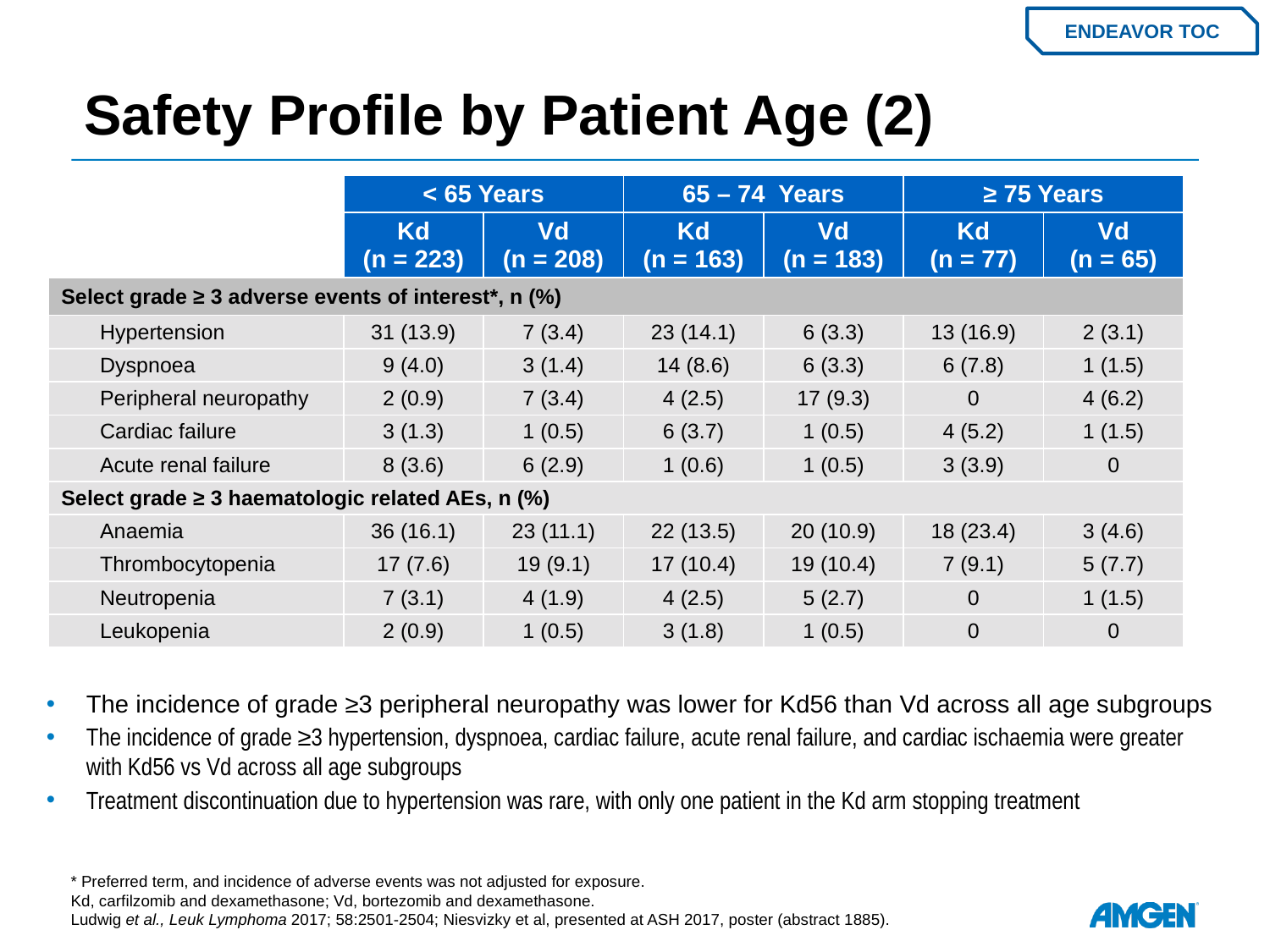

# Safety Profile by Patient Age (2)
ENDEAVOR TOC
|  | < 65 Years |  | 65 – 74 Years |  | ≥ 75 Years |  |
| --- | --- | --- | --- | --- | --- | --- |
|  | Kd (n = 223) | Vd (n = 208) | Kd (n = 163) | Vd (n = 183) | Kd (n = 77) | Vd (n = 65) |
| Select grade ≥ 3 adverse events of interest\*, n (%) |  |  |  |  |  |  |
| Hypertension | 31 (13.9) | 7 (3.4) | 23 (14.1) | 6 (3.3) | 13 (16.9) | 2 (3.1) |
| Dyspnoea | 9 (4.0) | 3 (1.4) | 14 (8.6) | 6 (3.3) | 6 (7.8) | 1 (1.5) |
| Peripheral neuropathy | 2 (0.9) | 7 (3.4) | 4 (2.5) | 17 (9.3) | 0 | 4 (6.2) |
| Cardiac failure | 3 (1.3) | 1 (0.5) | 6 (3.7) | 1 (0.5) | 4 (5.2) | 1 (1.5) |
| Acute renal failure | 8 (3.6) | 6 (2.9) | 1 (0.6) | 1 (0.5) | 3 (3.9) | 0 |
| Select grade ≥ 3 haematologic related AEs, n (%) |  |  |  |  |  |  |
| Anaemia | 36 (16.1) | 23 (11.1) | 22 (13.5) | 20 (10.9) | 18 (23.4) | 3 (4.6) |
| Thrombocytopenia | 17 (7.6) | 19 (9.1) | 17 (10.4) | 19 (10.4) | 7 (9.1) | 5 (7.7) |
| Neutropenia | 7 (3.1) | 4 (1.9) | 4 (2.5) | 5 (2.7) | 0 | 1 (1.5) |
| Leukopenia | 2 (0.9) | 1 (0.5) | 3 (1.8) | 1 (0.5) | 0 | 0 |
The incidence of grade ≥3 peripheral neuropathy was lower for Kd56 than Vd across all age subgroups
The incidence of grade ≥3 hypertension, dyspnoea, cardiac failure, acute renal failure, and cardiac ischaemia were greater with Kd56 vs Vd across all age subgroups
Treatment discontinuation due to hypertension was rare, with only one patient in the Kd arm stopping treatment
* Preferred term, and incidence of adverse events was not adjusted for exposure.
Kd, carfilzomib and dexamethasone; Vd, bortezomib and dexamethasone.
Ludwig et al., Leuk Lymphoma 2017; 58:2501-2504; Niesvizky et al, presented at ASH 2017, poster (abstract 1885).